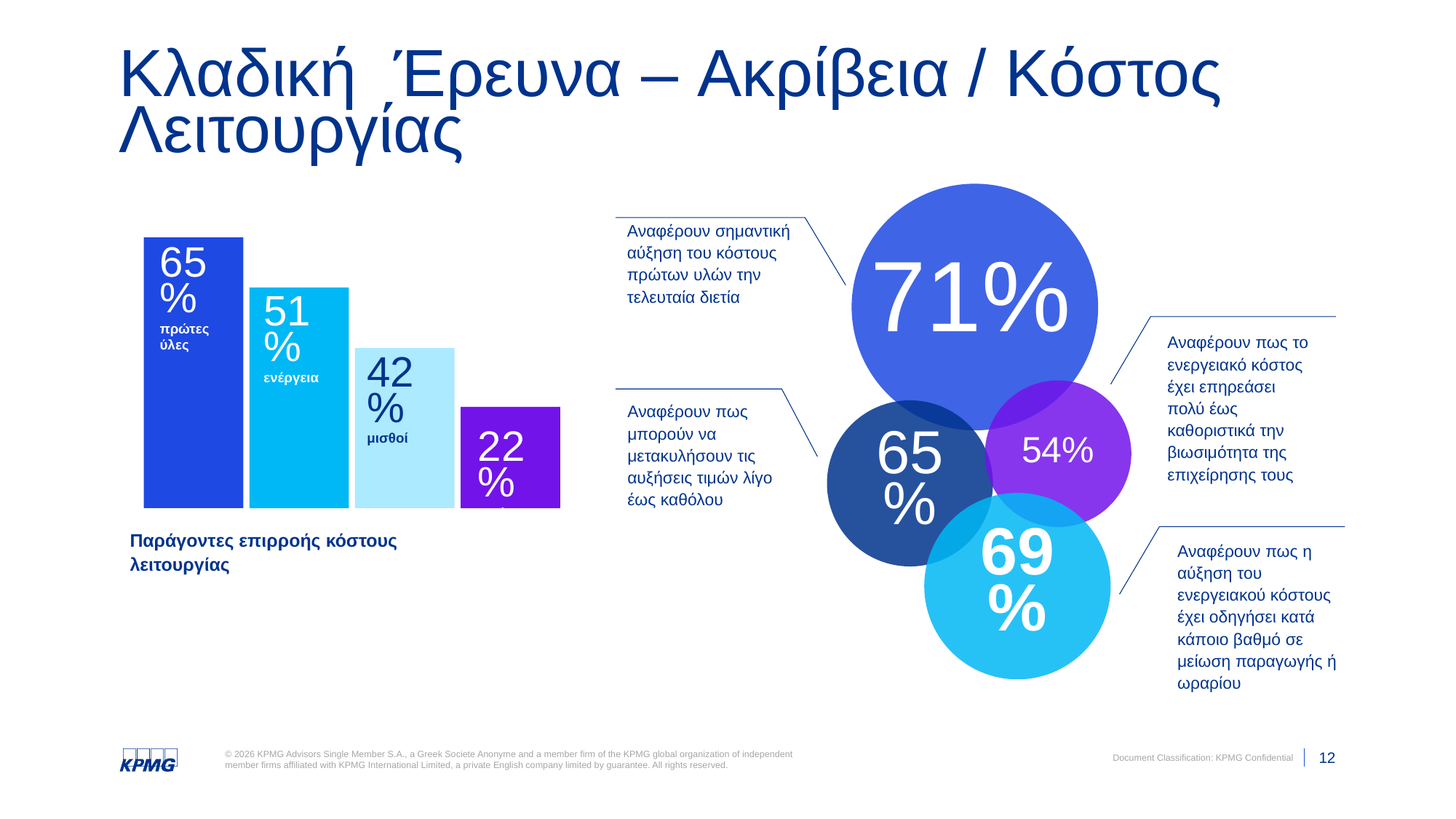

# Κλαδική  Έρευνα – Ακρίβεια / Κόστος Λειτουργίας

Αναφέρουν σημαντική αύξηση του κόστους πρώτων υλών την τελευταία διετία

65%
πρώτες ύλες

51%
ενέργεια

42%
μισθοί

22%
ενοίκια
71%

Αναφέρουν πως το ενεργειακό κόστος έχει επηρεάσει πολύ έως καθοριστικά την βιωσιμότητα της επιχείρησης τους
54%

Αναφέρουν πως μπορούν να μετακυλήσουν τις αυξήσεις τιμών λίγο έως καθόλου
65%
69%
Παράγοντες επιρροής κόστους λειτουργίας

Αναφέρουν πως η αύξηση του ενεργειακού κόστους έχει οδηγήσει κατά κάποιο βαθμό σε μείωση παραγωγής ή ωραρίου